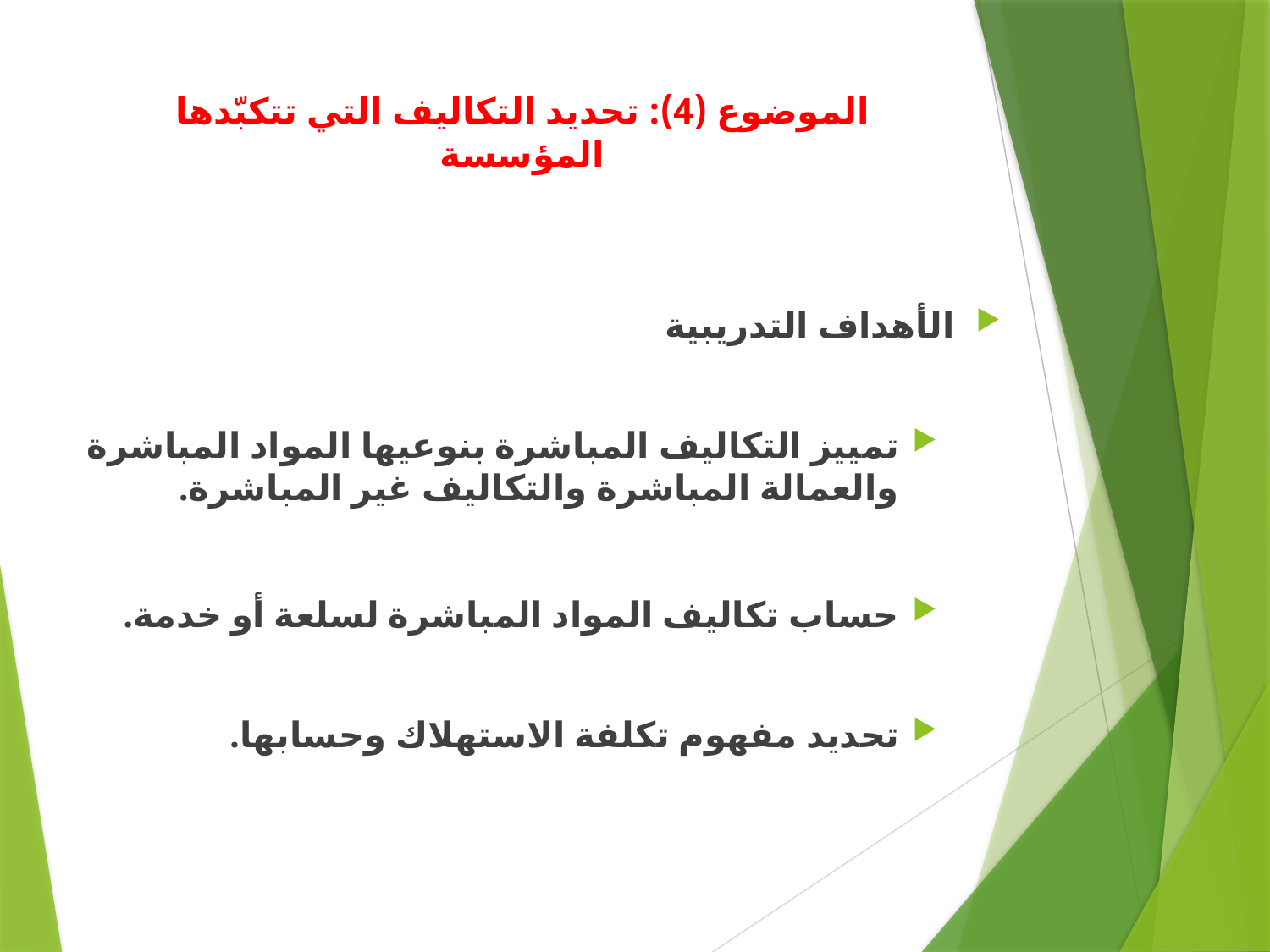

# الموضوع (4): تحديد التكاليف التي تتكبّدها المؤسسة
الأهداف التدريبية

تمييز التكاليف المباشرة بنوعيها المواد المباشرة والعمالة المباشرة والتكاليف غير المباشرة.

حساب تكاليف المواد المباشرة لسلعة أو خدمة.

تحديد مفهوم تكلفة الاستهلاك وحسابها.